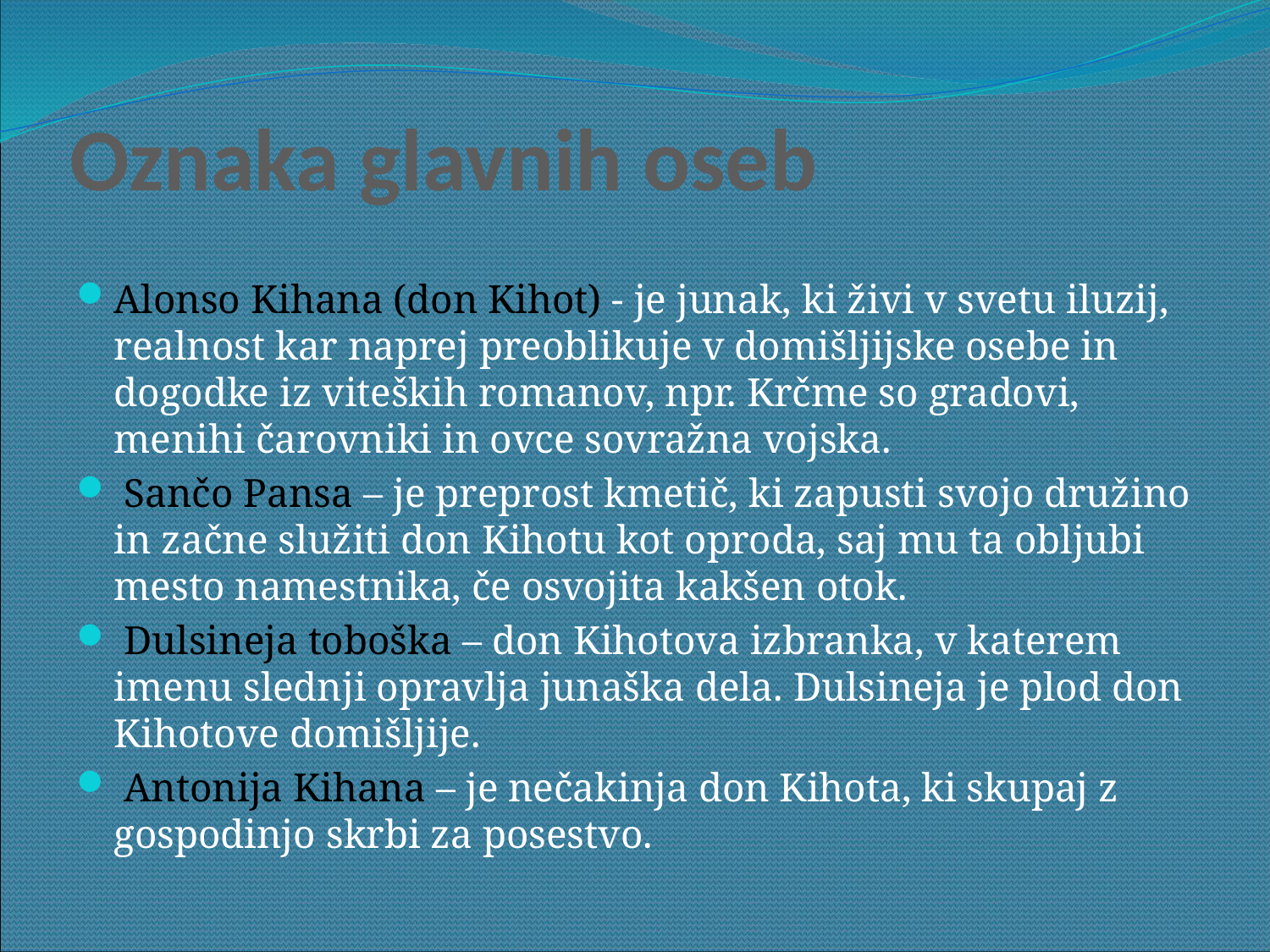

# Oznaka glavnih oseb
Alonso Kihana (don Kihot) - je junak, ki živi v svetu iluzij, realnost kar naprej preoblikuje v domišljijske osebe in dogodke iz viteških romanov, npr. Krčme so gradovi, menihi čarovniki in ovce sovražna vojska.
 Sančo Pansa – je preprost kmetič, ki zapusti svojo družino in začne služiti don Kihotu kot oproda, saj mu ta obljubi mesto namestnika, če osvojita kakšen otok.
 Dulsineja toboška – don Kihotova izbranka, v katerem imenu slednji opravlja junaška dela. Dulsineja je plod don Kihotove domišljije.
 Antonija Kihana – je nečakinja don Kihota, ki skupaj z gospodinjo skrbi za posestvo.